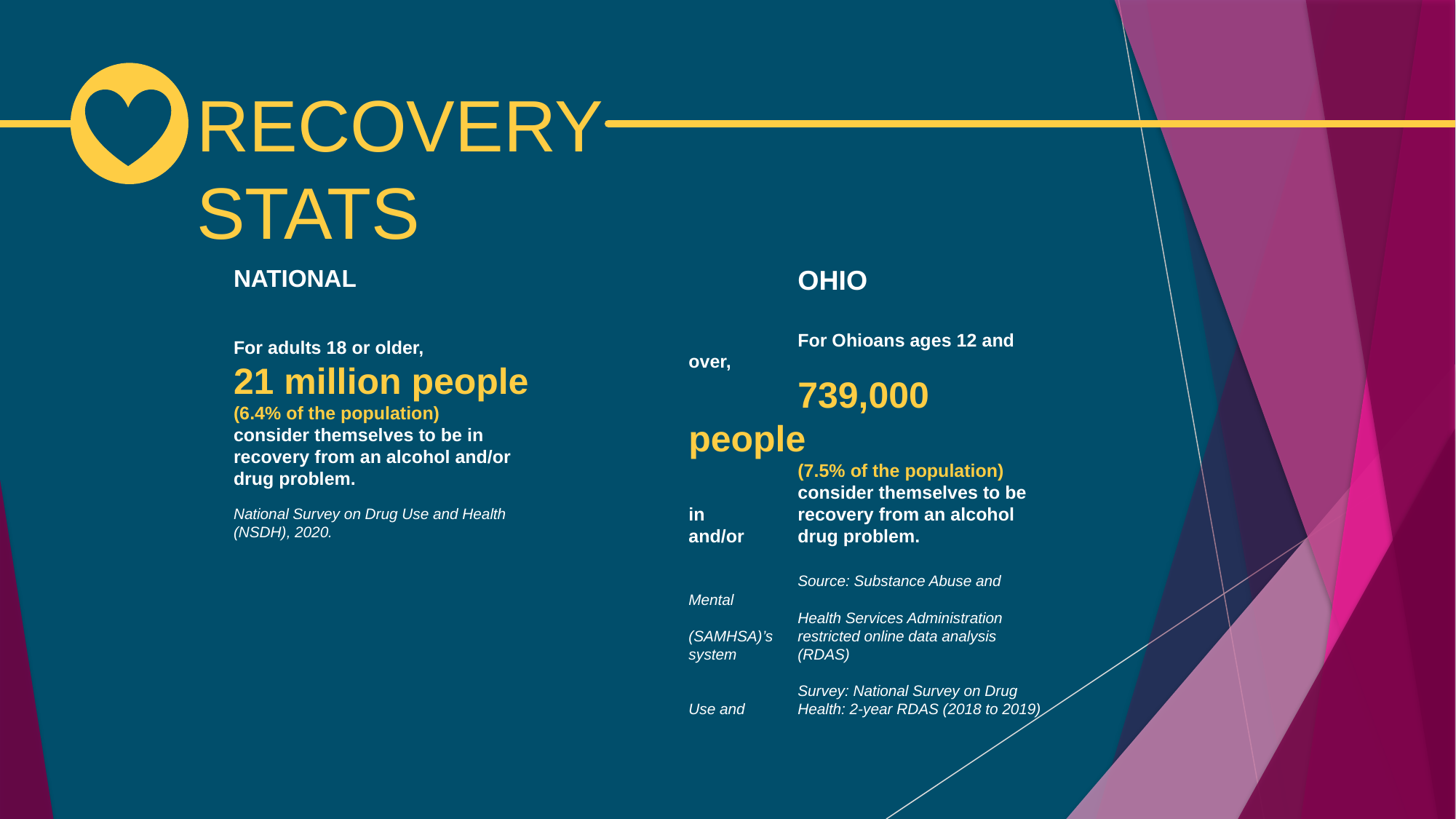

RECOVERY STATS
NATIONAL

For adults 18 or older,
21 million people
(6.4% of the population)
consider themselves to be in recovery from an alcohol and/or drug problem.
National Survey on Drug Use and Health (NSDH), 2020.
	OHIO

	For Ohioans ages 12 and over,
	739,000 people
	(7.5% of the population)
	consider themselves to be in 	recovery from an alcohol and/or 	drug problem.

	Source: Substance Abuse and Mental
	Health Services Administration (SAMHSA)’s 	restricted online data analysis system 	(RDAS)

	Survey: National Survey on Drug Use and 	Health: 2-year RDAS (2018 to 2019)